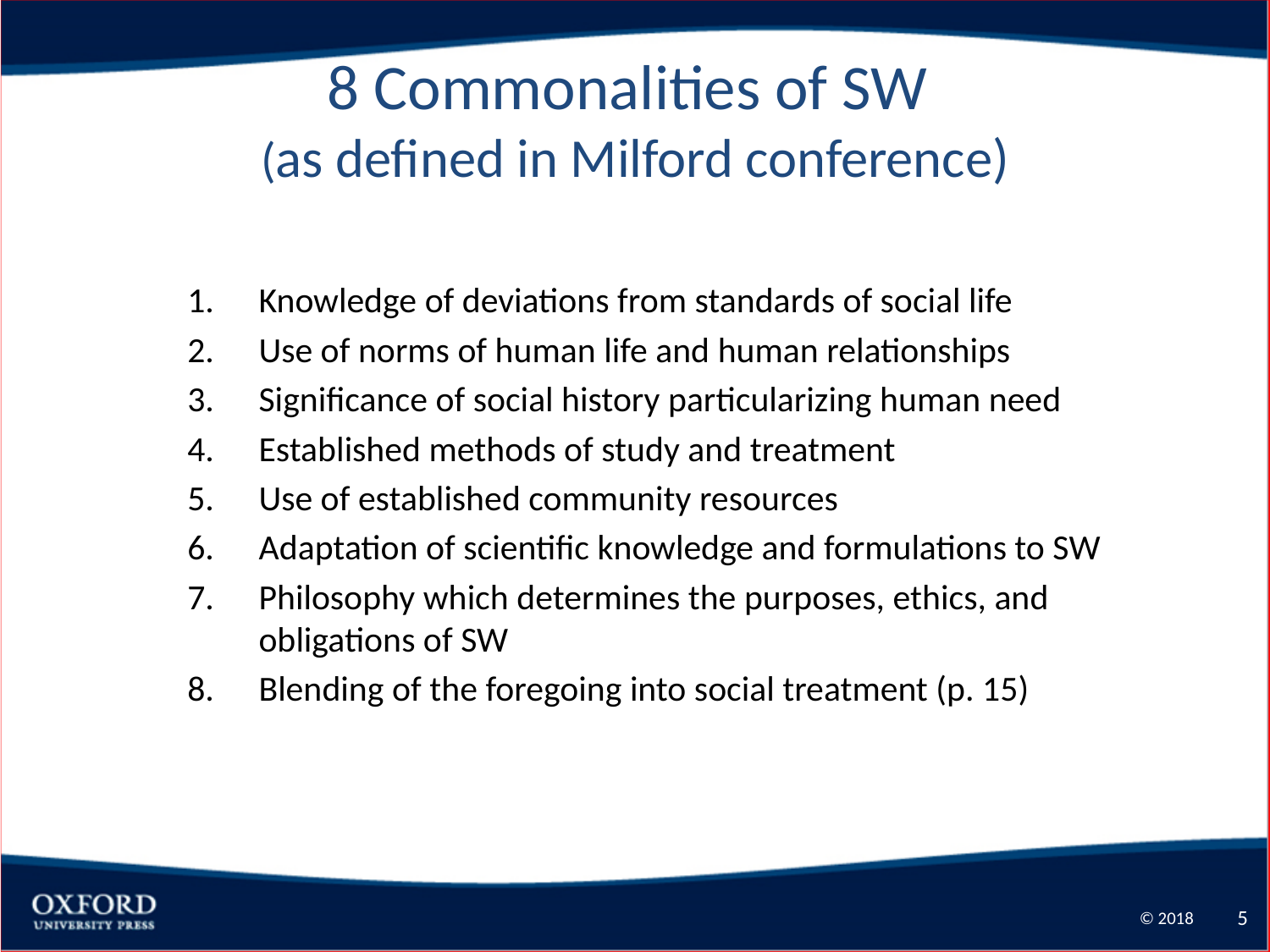

# 8 Commonalities of SW (as defined in Milford conference)

Knowledge of deviations from standards of social life
Use of norms of human life and human relationships
Significance of social history particularizing human need
Established methods of study and treatment
Use of established community resources
Adaptation of scientific knowledge and formulations to SW
Philosophy which determines the purposes, ethics, and obligations of SW
Blending of the foregoing into social treatment (p. 15)